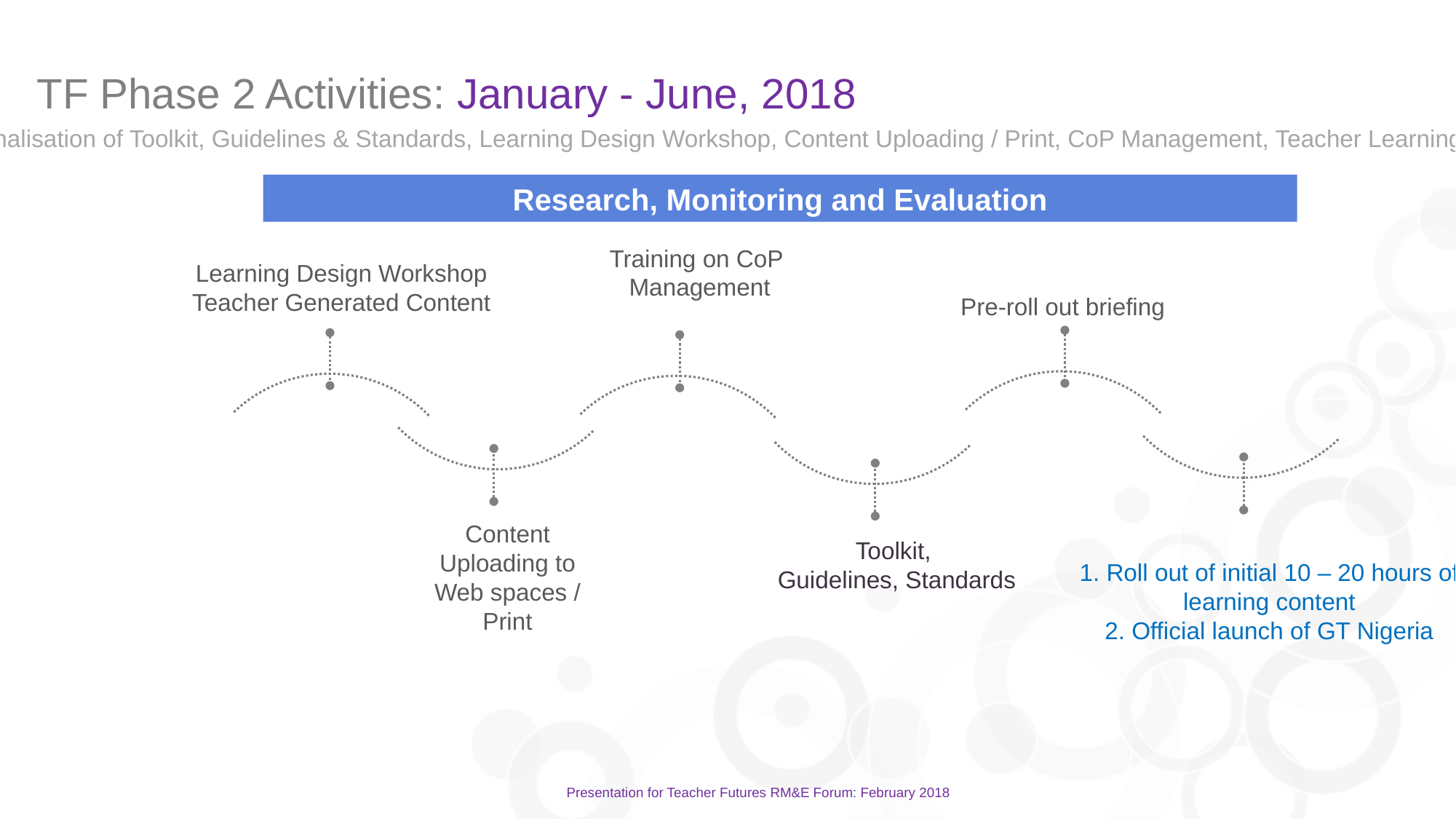

TF Phase 2 Activities: January - June, 2018
Finalisation of Toolkit, Guidelines & Standards, Learning Design Workshop, Content Uploading / Print, CoP Management, Teacher Learning, M&E
Research, Monitoring and Evaluation

Training on CoP
Management
Learning Design Workshop
Teacher Generated Content

Pre-roll out briefing

Toolkit,
Guidelines, Standards

Content Uploading to Web spaces / Print

 1. Roll out of initial 10 – 20 hours of
learning content
2. Official launch of GT Nigeria